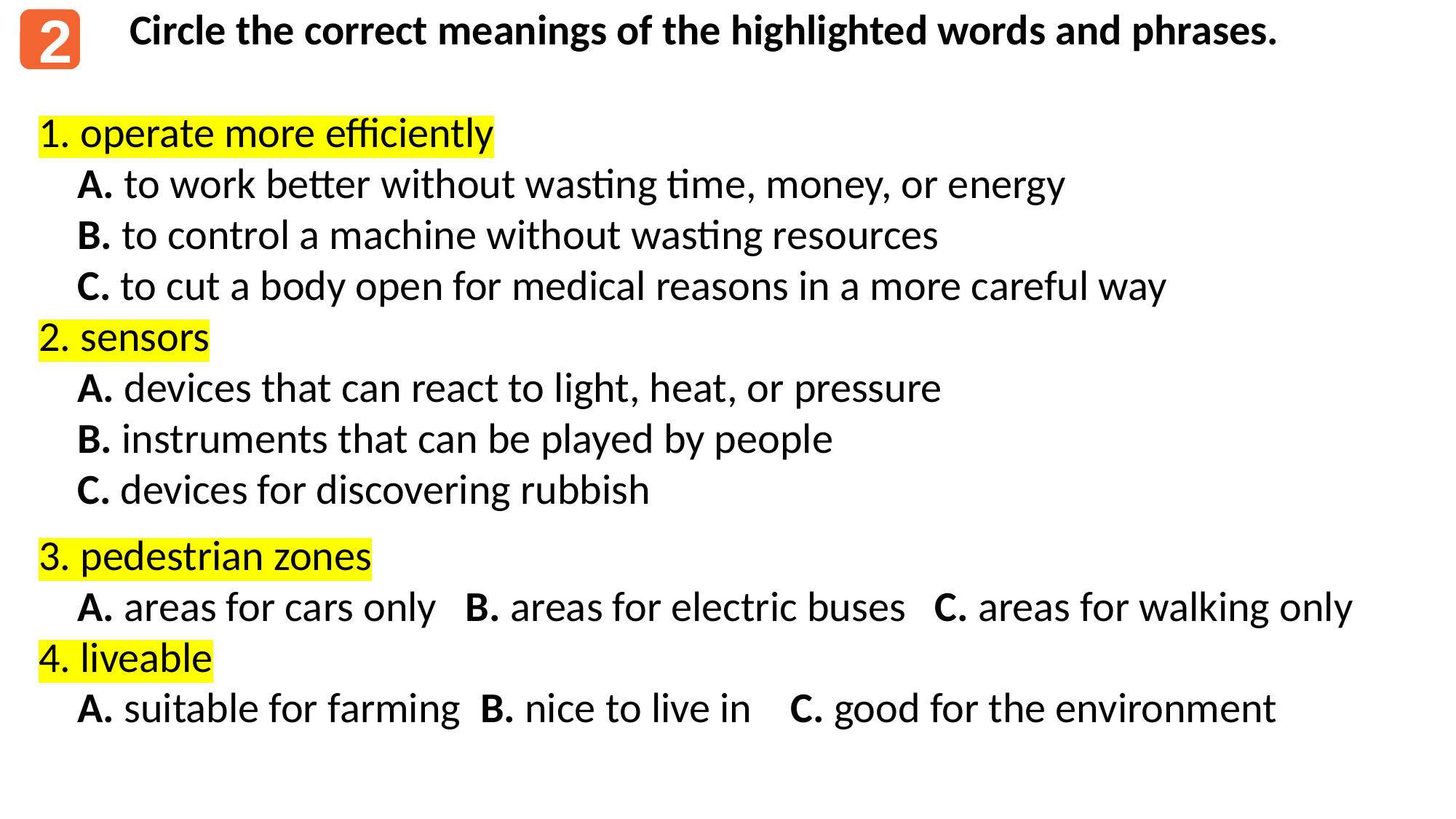

2
Circle the correct meanings of the highlighted words and phrases.

1. operate more efficiently
    A. to work better without wasting time, money, or energy
    B. to control a machine without wasting resources
    C. to cut a body open for medical reasons in a more careful way
2. sensors
    A. devices that can react to light, heat, or pressure
    B. instruments that can be played by people
    C. devices for discovering rubbish
3. pedestrian zones
    A. areas for cars only   B. areas for electric buses   C. areas for walking only
4. liveable
    A. suitable for farming  B. nice to live in    C. good for the environment